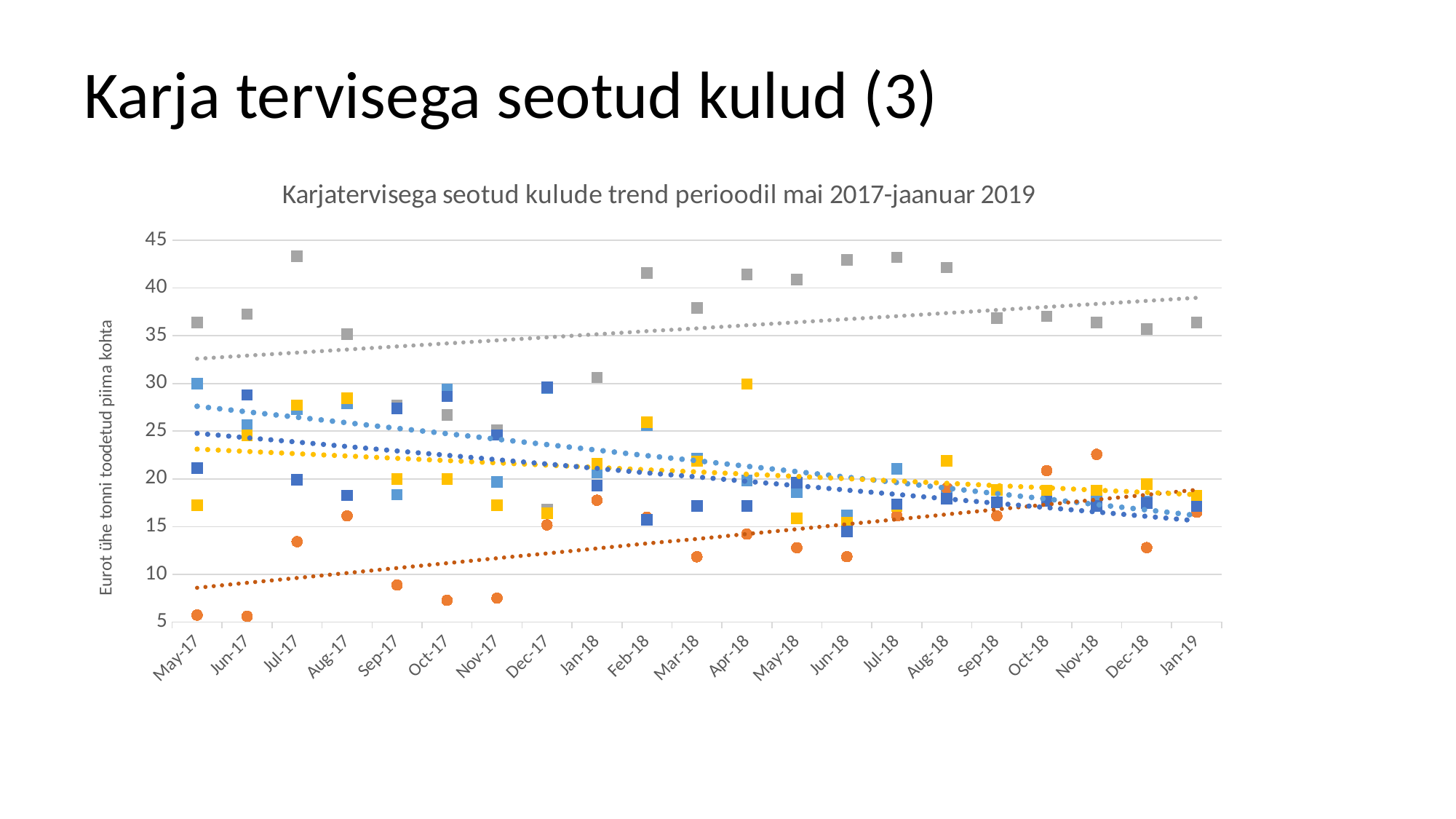

# Karja tervisega seotud kulud (3)

### Chart: Karjatervisega seotud kulude trend perioodil mai 2017-jaanuar 2019

| Category | Ettevõte 1 | Ettevõte 2 | Ettevõte 3 | Ettevõte 4 | Ettevõte 5 |
|---|---|---|---|---|---|
| 42856 | 29.969659215244544 | 5.721824496458332 | 36.395602066507806 | 17.243066794422358 | 21.108918685942783 |
| 42887 | 25.64760880277138 | 5.596794507282262 | 37.266608584581626 | 24.543948729444917 | 28.78799772865923 |
| 42917 | 27.307335967287578 | 13.4182877554336 | 43.31422681169286 | 27.724228243680354 | 19.90509951133075 |
| 42948 | 27.893639283917413 | 16.117921709279926 | 35.16859670256648 | 28.4666153782347 | 18.254096316419385 |
| 42979 | 18.337903641009802 | 8.87603220339207 | 27.731702585179278 | 19.98181120520363 | 27.373012929999366 |
| 43009 | 29.384405463524907 | 7.266360325785041 | 26.68690444781747 | 19.975054055403227 | 28.630913790897292 |
| 43040 | 19.66227737782243 | 7.495942411986809 | 25.102195527743373 | 17.241247284230663 | 24.600555636958024 |
| 43070 | 29.47505120486864 | 15.170790550304023 | 16.759625365646 | 16.418946545011504 | 29.598652496476433 |
| 43101 | 20.654095720011654 | 17.759725597823245 | 30.641782422978114 | 21.59794084567408 | 19.313991629650804 |
| 43132 | 25.604560816109604 | 15.984000838030397 | 41.5625551225339 | 25.932001974102477 | 15.72341672615126 |
| 43160 | 22.156343943676628 | 11.835961349175415 | 37.931703854923896 | 21.846626648563962 | 17.14331722192848 |
| 43191 | 19.81375379731189 | 14.207559564538204 | 41.42881528879761 | 29.93315302987329 | 17.16959915097193 |
| 43221 | 18.621078593870145 | 12.78136968754126 | 40.89460658483147 | 15.853046008223053 | 19.60218308265823 |
| 43252 | 16.19951295349464 | 11.845336202519283 | 42.94294073220107 | 15.39876666728256 | 14.507188607916731 |
| 43282 | 21.059113058643845 | 16.11636217764411 | 43.2296705606449 | 17.114530955436663 | 17.361612577073593 |
| 43313 | 18.812899732017478 | 19.05435510918355 | 42.15081039610012 | 21.911213414659873 | 17.910450624390005 |
| 43344 | 17.5039104742293 | 16.130370271133245 | 36.83448732996847 | 18.842609991947782 | 17.548060960448858 |
| 43374 | 18.017763552230427 | 20.859859273290184 | 37.03403287007992 | 18.741436163694498 | 17.667297814911876 |
| 43405 | 18.347616457448787 | 22.56505359246744 | 36.38173148460727 | 18.813002911213303 | 17.175298034164182 |
| 43435 | 17.661110046275727 | 12.796148967942646 | 35.70073698187802 | 19.42486031790514 | 17.451628584395337 |
| 43466 | 17.43433366132964 | 16.5031879163858 | 36.374810430383796 | 18.247506675833186 | 17.120330876241006 |